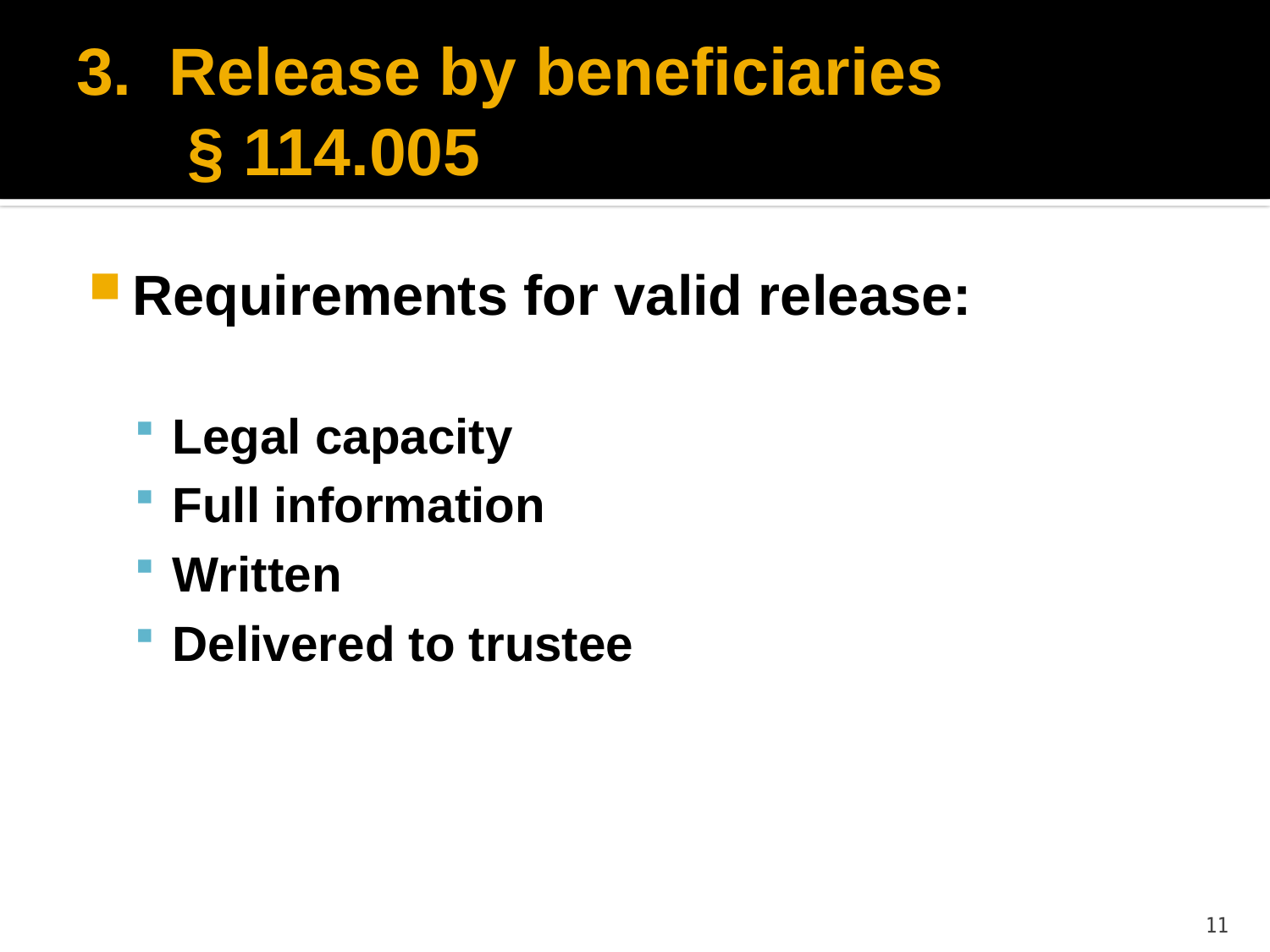

# 3.  Release by beneficiaries § 114.005
Requirements for valid release:
Legal capacity
Full information
Written
Delivered to trustee
11